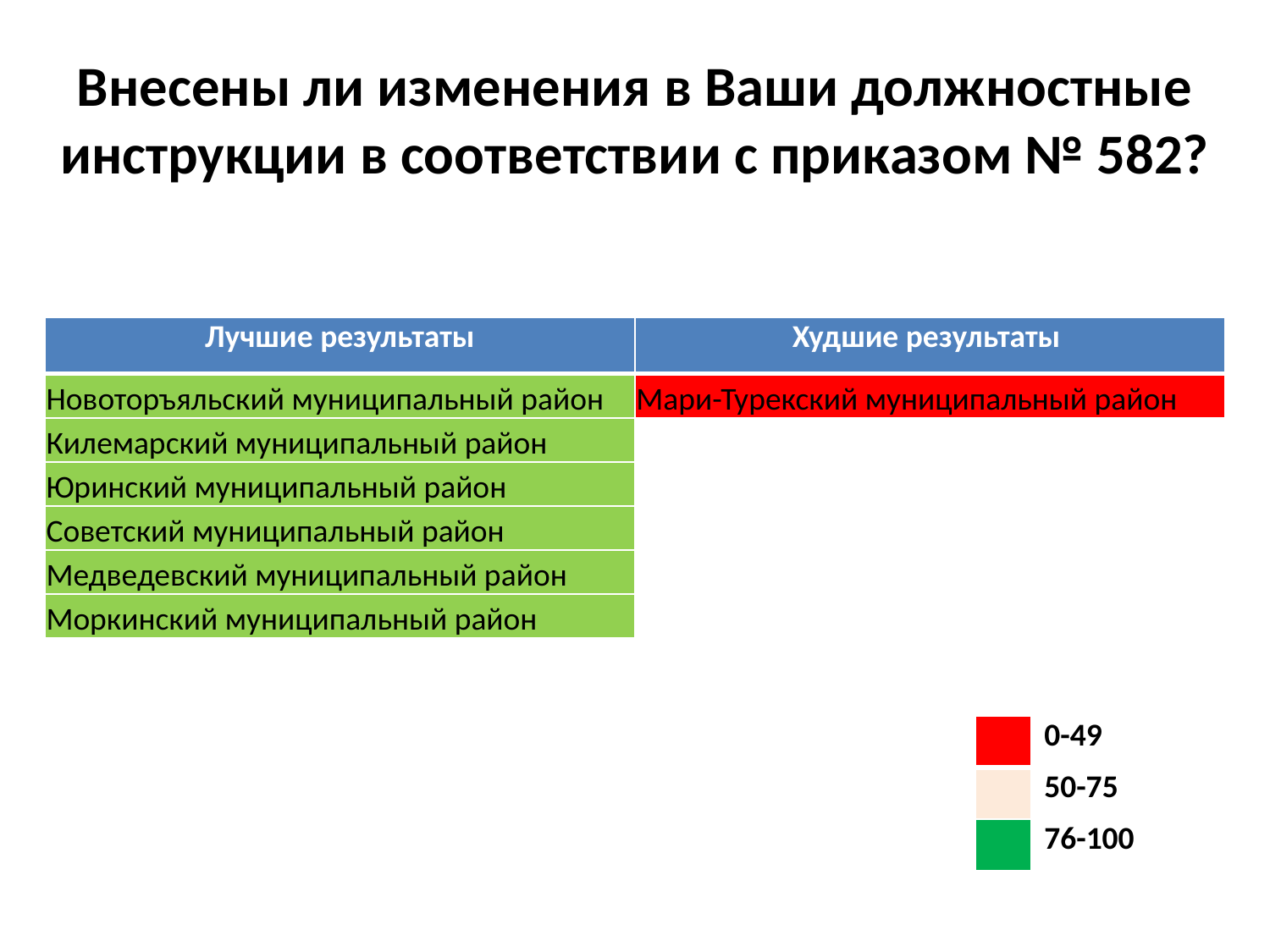

# Внесены ли изменения в Ваши должностные инструкции в соответствии с приказом № 582?
| Лучшие результаты | Худшие результаты |
| --- | --- |
| Новоторъяльский муниципальный район | Мари-Турекский муниципальный район |
| Килемарский муниципальный район |  |
| Юринский муниципальный район |  |
| Советский муниципальный район |  |
| Медведевский муниципальный район |  |
| Моркинский муниципальный район |  |
|  | 0-49 |
| --- | --- |
|  | 50-75 |
|  | 76-100 |